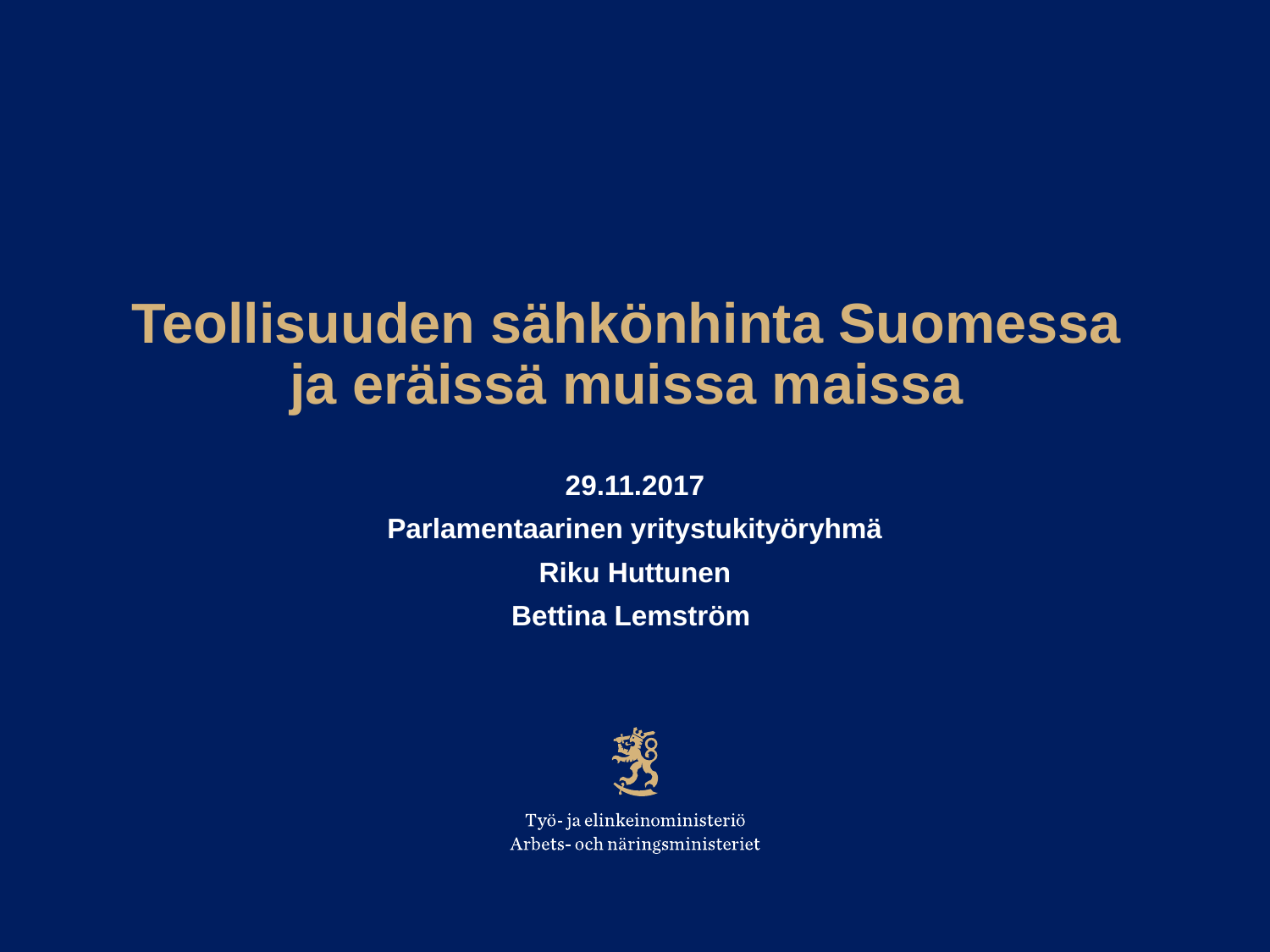

# Teollisuuden sähkönhinta Suomessa ja eräissä muissa maissa
29.11.2017
Parlamentaarinen yritystukityöryhmä
Riku Huttunen
Bettina Lemström